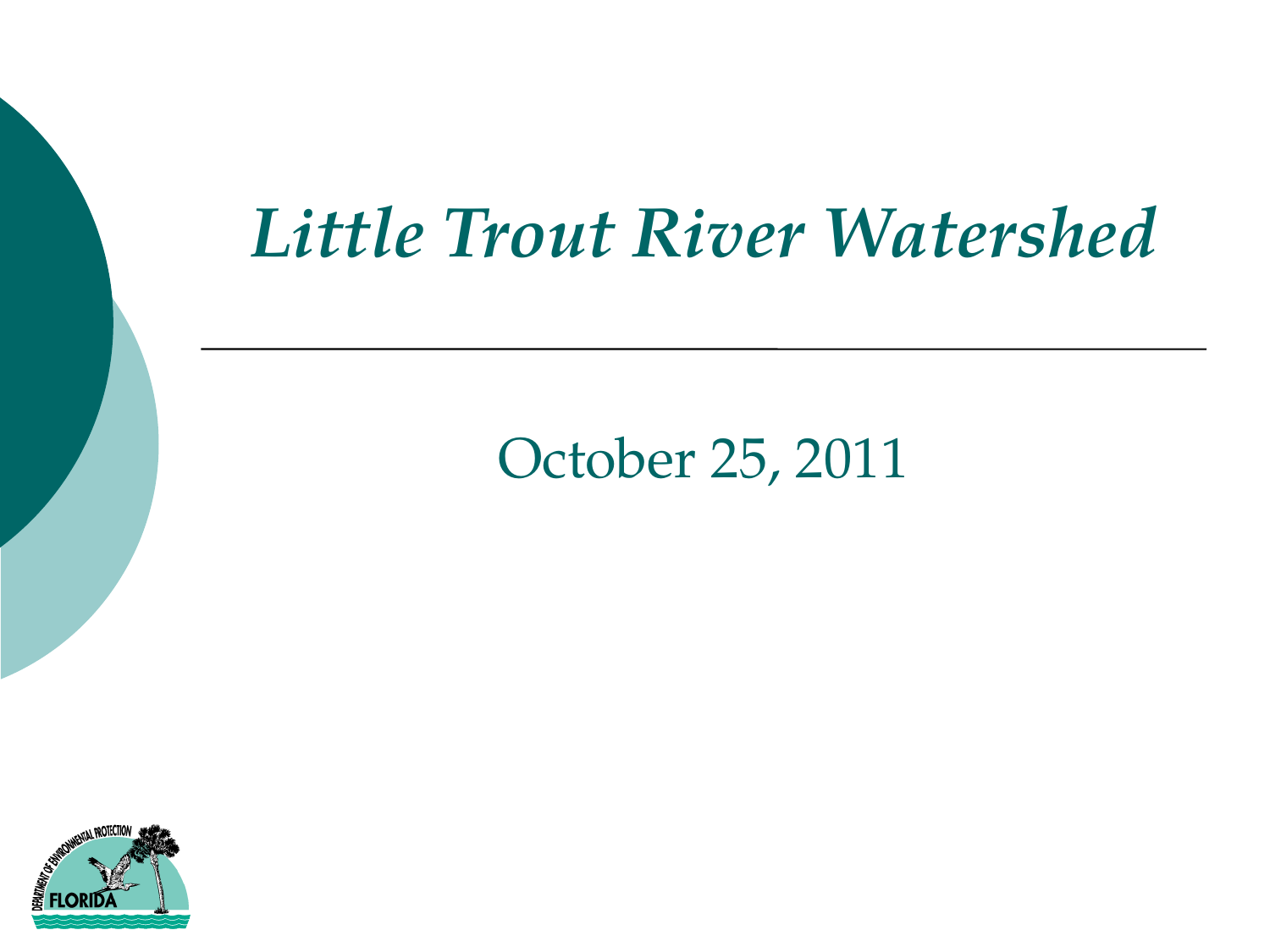

Little Trout River Watershed
# October 25, 2011